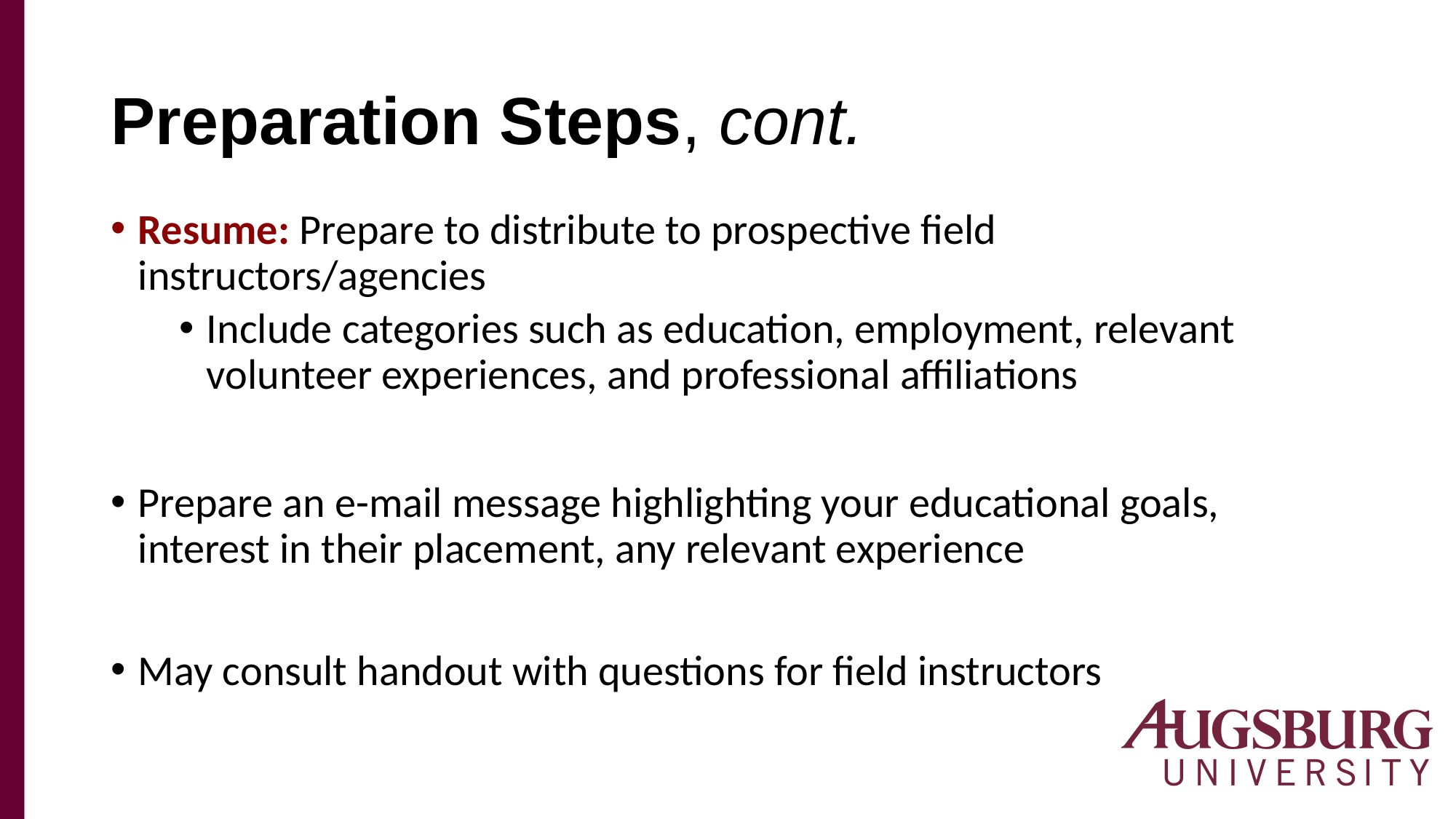

# Preparation Steps, cont.
Resume: Prepare to distribute to prospective field instructors/agencies
Include categories such as education, employment, relevant volunteer experiences, and professional affiliations

Prepare an e-mail message highlighting your educational goals, interest in their placement, any relevant experience

May consult handout with questions for field instructors